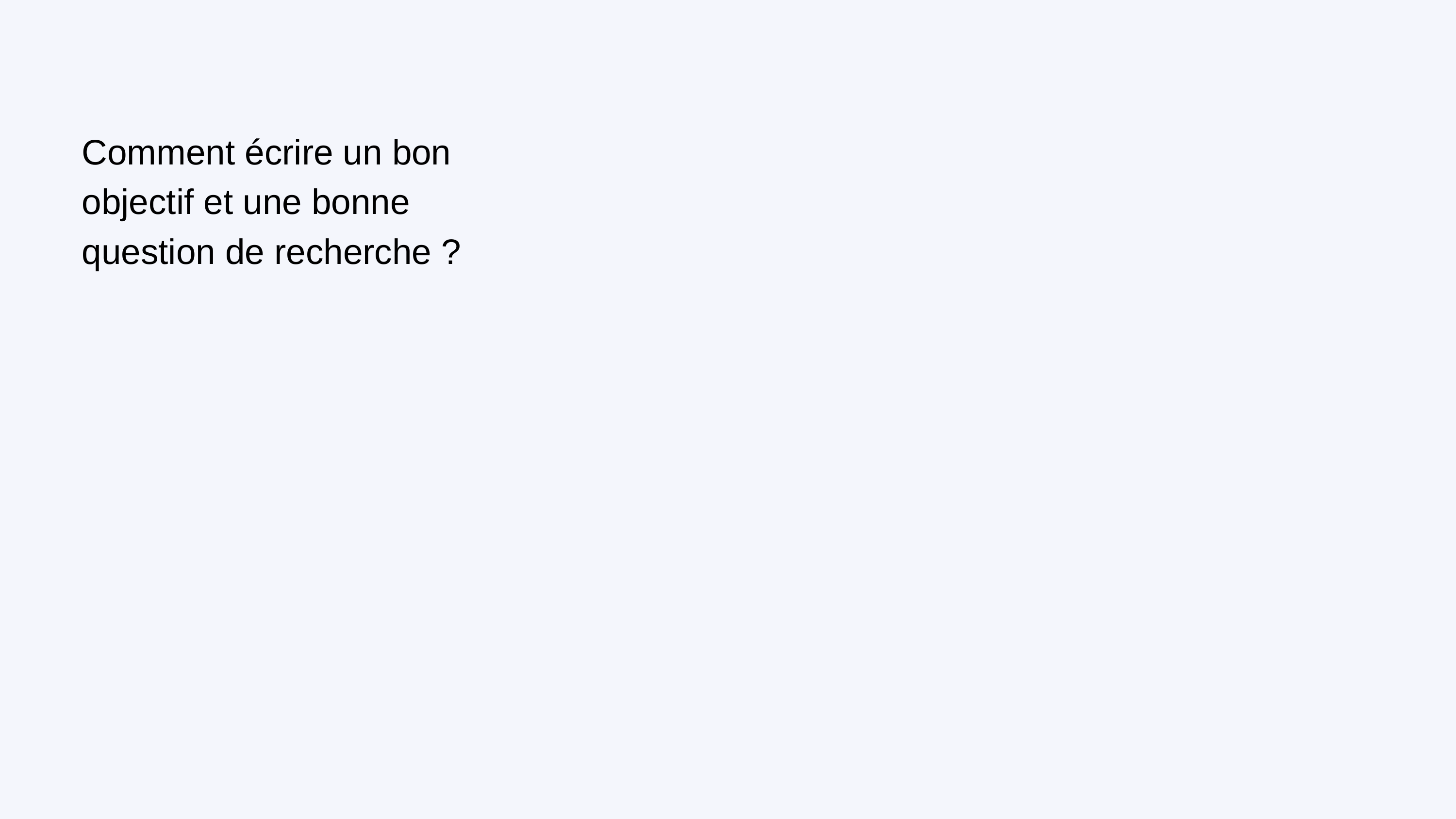

Comment écrire un bon objectif et une bonne question de recherche ?